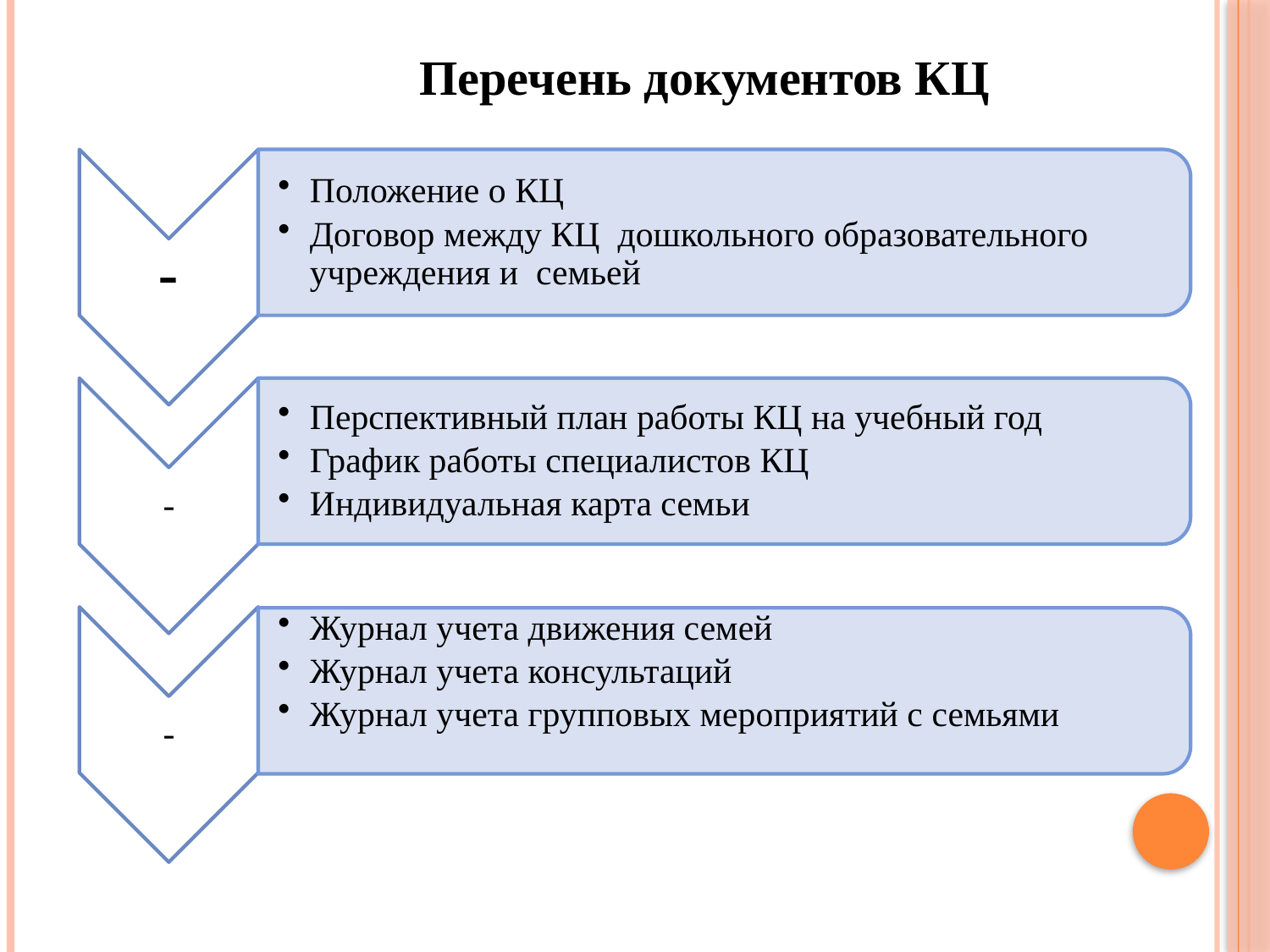

Перечень документов КЦ
-
Положение о КЦ
Договор между КЦ  дошкольного образовательного учреждения и  семьей
-
Перспективный план работы КЦ на учебный год
График работы специалистов КЦ
Индивидуальная карта семьи
-
Журнал учета движения семей
Журнал учета консультаций
Журнал учета групповых мероприятий с семьями